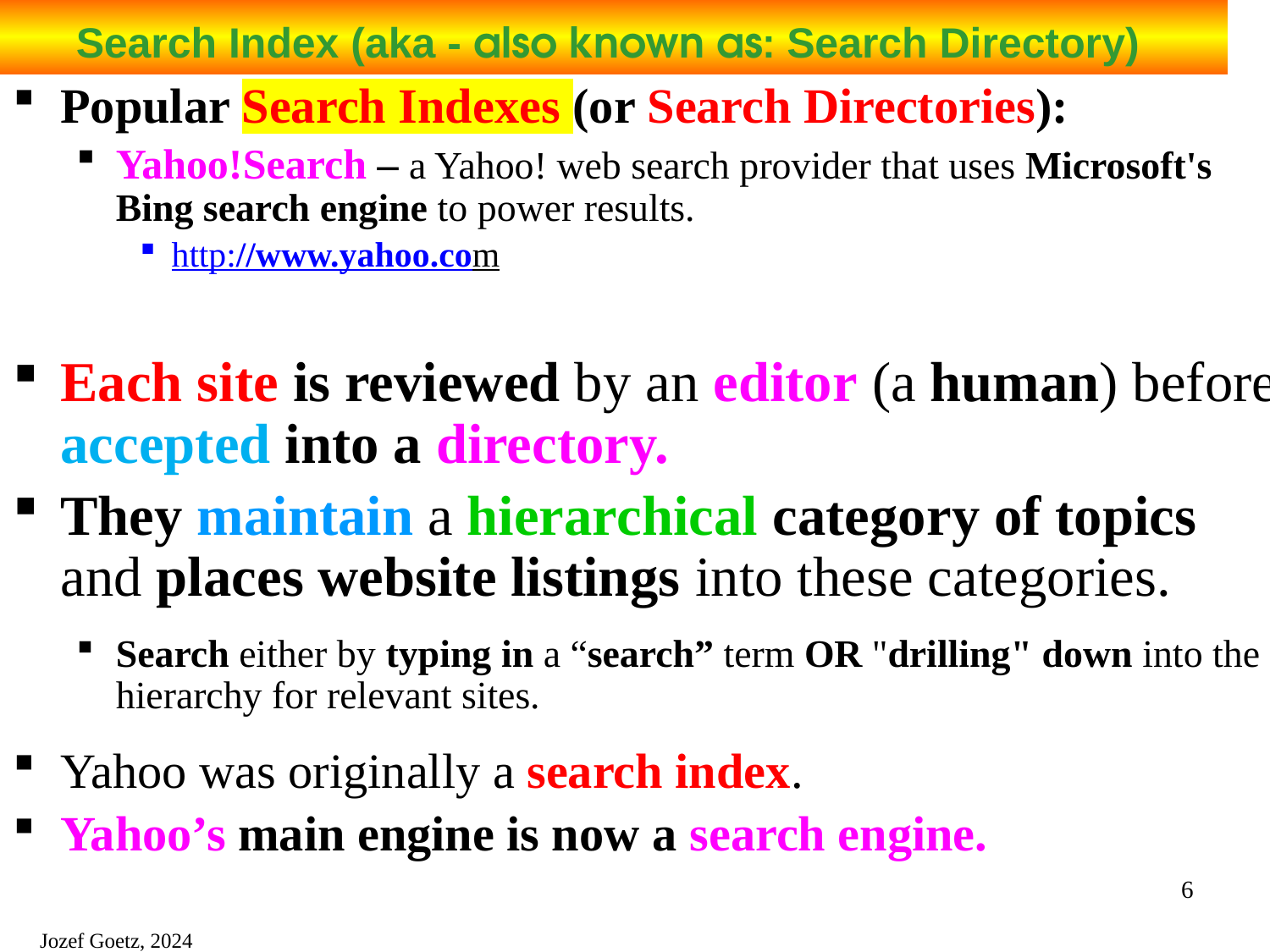

# Search Index (aka - also known as: Search Directory)
Popular Search Indexes (or Search Directories):
Yahoo!Search – a Yahoo! web search provider that uses Microsoft's Bing search engine to power results.
http://www.yahoo.com

Each site is reviewed by an editor (a human) before accepted into a directory.
They maintain a hierarchical category of topics and places website listings into these categories.

Search either by typing in a “search” term OR "drilling" down into the hierarchy for relevant sites.

Yahoo was originally a search index.
Yahoo’s main engine is now a search engine.

6